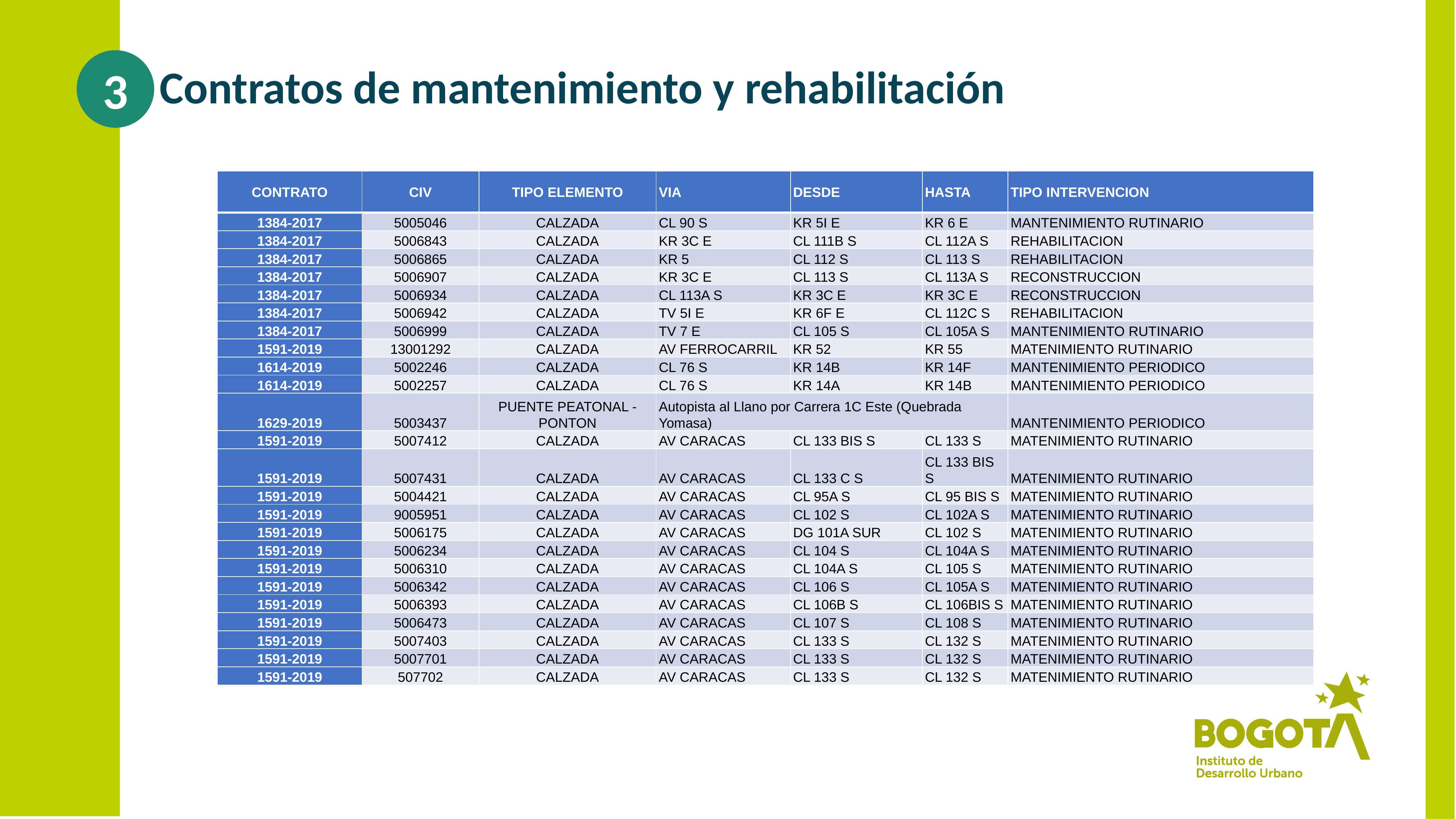

# Contratos de mantenimiento y rehabilitación
3
| CONTRATO | CIV | TIPO ELEMENTO | VIA | DESDE | HASTA | TIPO INTERVENCION |
| --- | --- | --- | --- | --- | --- | --- |
| 1384-2017 | 5005046 | CALZADA | CL 90 S | KR 5I E | KR 6 E | MANTENIMIENTO RUTINARIO |
| 1384-2017 | 5006843 | CALZADA | KR 3C E | CL 111B S | CL 112A S | REHABILITACION |
| 1384-2017 | 5006865 | CALZADA | KR 5 | CL 112 S | CL 113 S | REHABILITACION |
| 1384-2017 | 5006907 | CALZADA | KR 3C E | CL 113 S | CL 113A S | RECONSTRUCCION |
| 1384-2017 | 5006934 | CALZADA | CL 113A S | KR 3C E | KR 3C E | RECONSTRUCCION |
| 1384-2017 | 5006942 | CALZADA | TV 5I E | KR 6F E | CL 112C S | REHABILITACION |
| 1384-2017 | 5006999 | CALZADA | TV 7 E | CL 105 S | CL 105A S | MANTENIMIENTO RUTINARIO |
| 1591-2019 | 13001292 | CALZADA | AV FERROCARRIL | KR 52 | KR 55 | MATENIMIENTO RUTINARIO |
| 1614-2019 | 5002246 | CALZADA | CL 76 S | KR 14B | KR 14F | MANTENIMIENTO PERIODICO |
| 1614-2019 | 5002257 | CALZADA | CL 76 S | KR 14A | KR 14B | MANTENIMIENTO PERIODICO |
| 1629-2019 | 5003437 | PUENTE PEATONAL - PONTON | Autopista al Llano por Carrera 1C Este (Quebrada Yomasa) |  |  | MANTENIMIENTO PERIODICO |
| 1591-2019 | 5007412 | CALZADA | AV CARACAS | CL 133 BIS S | CL 133 S | MATENIMIENTO RUTINARIO |
| 1591-2019 | 5007431 | CALZADA | AV CARACAS | CL 133 C S | CL 133 BIS S | MATENIMIENTO RUTINARIO |
| 1591-2019 | 5004421 | CALZADA | AV CARACAS | CL 95A S | CL 95 BIS S | MATENIMIENTO RUTINARIO |
| 1591-2019 | 9005951 | CALZADA | AV CARACAS | CL 102 S | CL 102A S | MATENIMIENTO RUTINARIO |
| 1591-2019 | 5006175 | CALZADA | AV CARACAS | DG 101A SUR | CL 102 S | MATENIMIENTO RUTINARIO |
| 1591-2019 | 5006234 | CALZADA | AV CARACAS | CL 104 S | CL 104A S | MATENIMIENTO RUTINARIO |
| 1591-2019 | 5006310 | CALZADA | AV CARACAS | CL 104A S | CL 105 S | MATENIMIENTO RUTINARIO |
| 1591-2019 | 5006342 | CALZADA | AV CARACAS | CL 106 S | CL 105A S | MATENIMIENTO RUTINARIO |
| 1591-2019 | 5006393 | CALZADA | AV CARACAS | CL 106B S | CL 106BIS S | MATENIMIENTO RUTINARIO |
| 1591-2019 | 5006473 | CALZADA | AV CARACAS | CL 107 S | CL 108 S | MATENIMIENTO RUTINARIO |
| 1591-2019 | 5007403 | CALZADA | AV CARACAS | CL 133 S | CL 132 S | MATENIMIENTO RUTINARIO |
| 1591-2019 | 5007701 | CALZADA | AV CARACAS | CL 133 S | CL 132 S | MATENIMIENTO RUTINARIO |
| 1591-2019 | 507702 | CALZADA | AV CARACAS | CL 133 S | CL 132 S | MATENIMIENTO RUTINARIO |